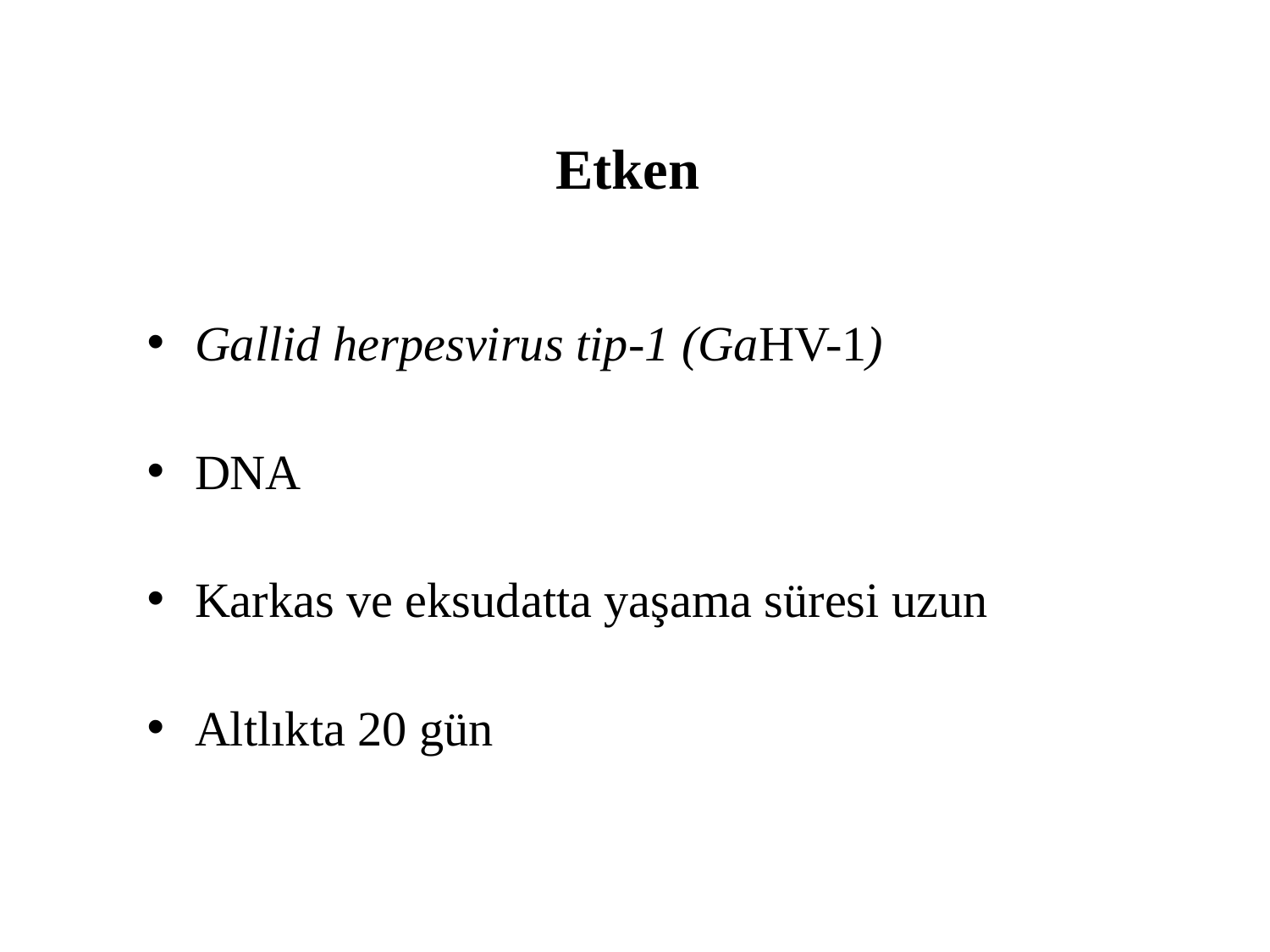

# Etken
Gallid herpesvirus tip-1 (GaHV-1)
DNA
Karkas ve eksudatta yaşama süresi uzun
Altlıkta 20 gün